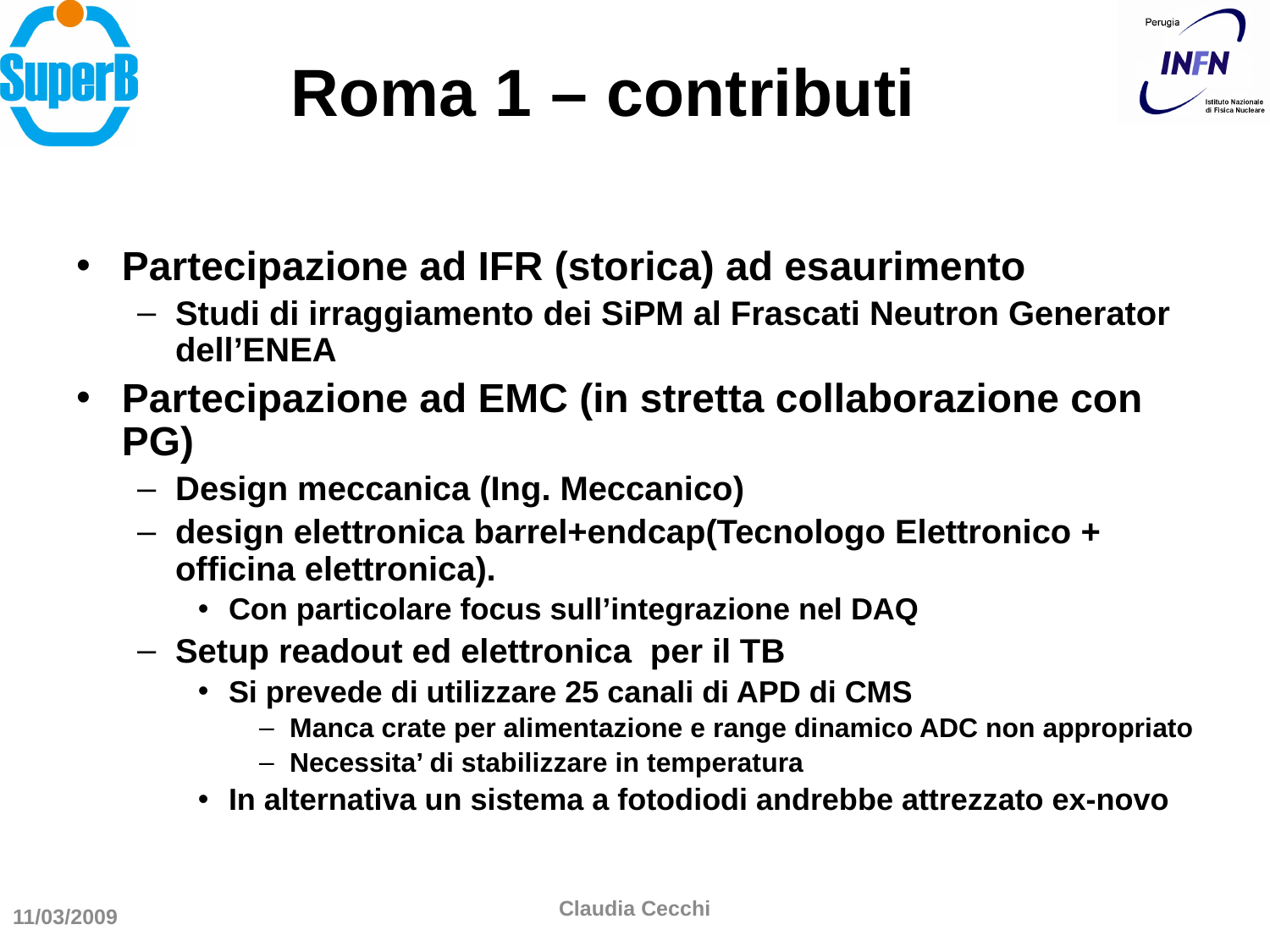

Roma 1 – contributi
Partecipazione ad IFR (storica) ad esaurimento
Studi di irraggiamento dei SiPM al Frascati Neutron Generator dell’ENEA
Partecipazione ad EMC (in stretta collaborazione con PG)
Design meccanica (Ing. Meccanico)
design elettronica barrel+endcap(Tecnologo Elettronico + officina elettronica).
Con particolare focus sull’integrazione nel DAQ
Setup readout ed elettronica  per il TB
Si prevede di utilizzare 25 canali di APD di CMS
Manca crate per alimentazione e range dinamico ADC non appropriato
Necessita’ di stabilizzare in temperatura
In alternativa un sistema a fotodiodi andrebbe attrezzato ex-novo
Claudia Cecchi
11/03/2009